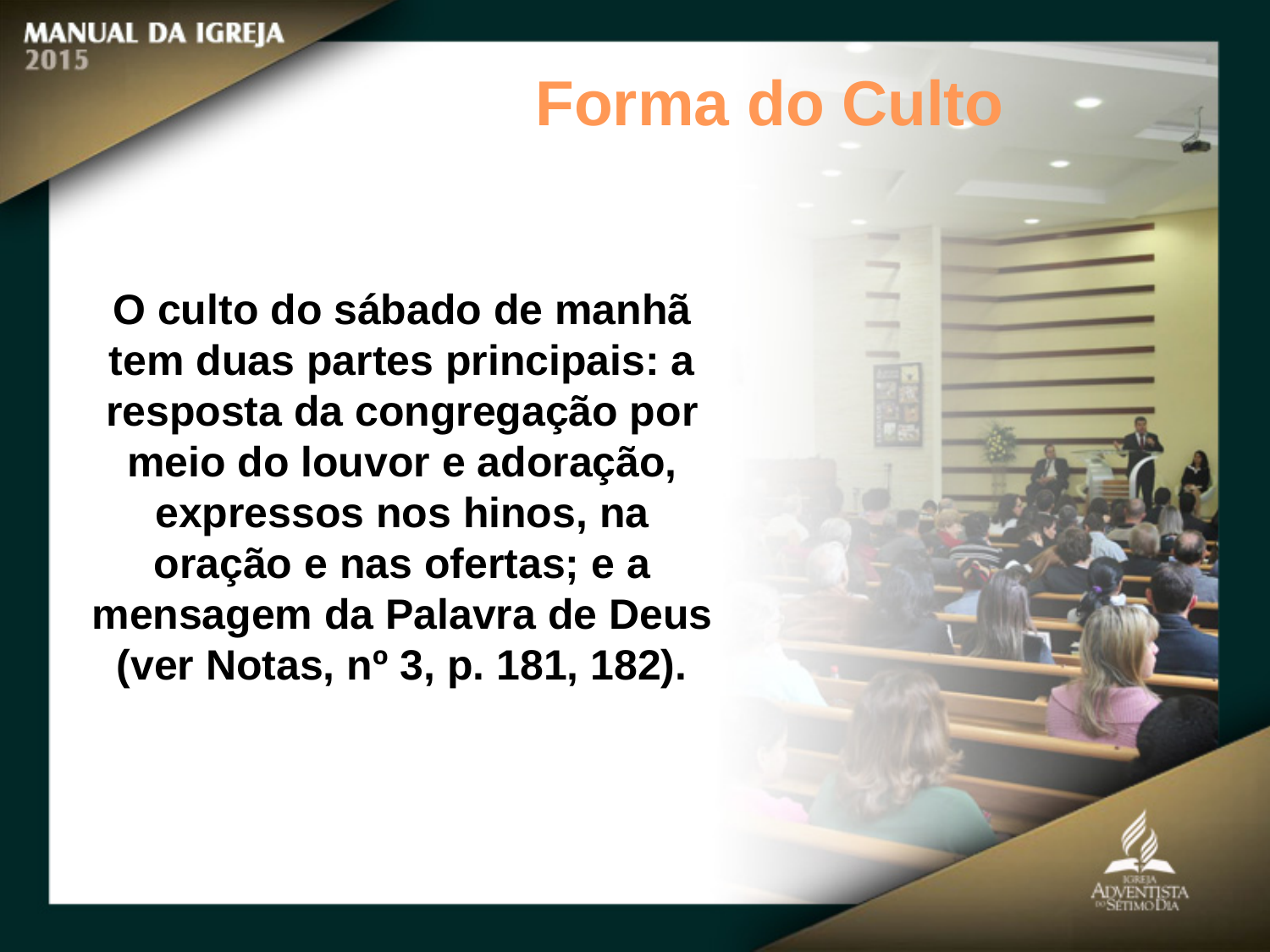

Forma do Culto
O culto do sábado de manhã tem duas partes principais: a
resposta da congregação por meio do louvor e adoração, expressos nos hinos, na
oração e nas ofertas; e a mensagem da Palavra de Deus (ver Notas, nº 3, p. 181, 182).